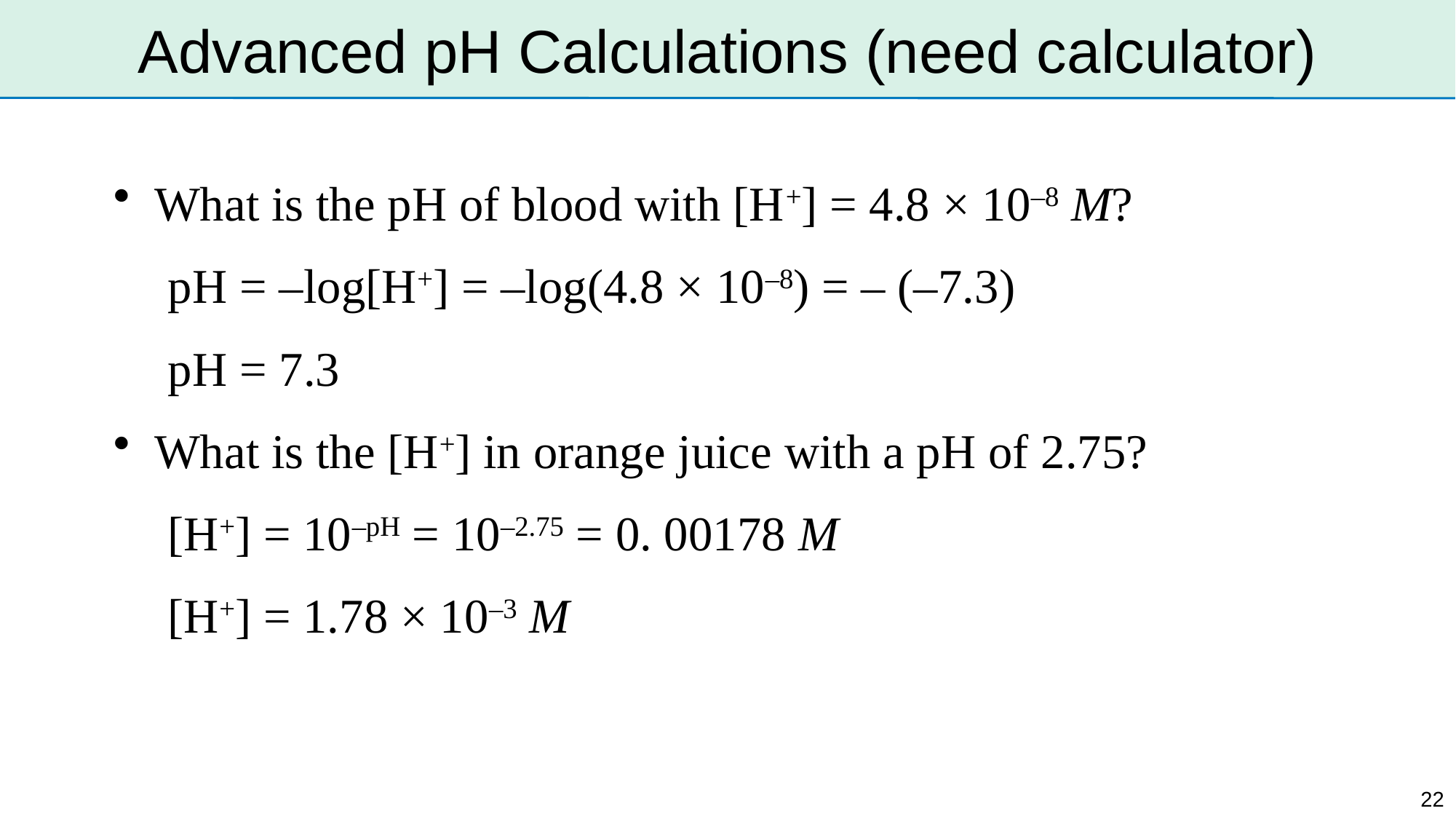

# Advanced pH Calculations (need calculator)
What is the pH of blood with [H+] = 4.8 × 10–8 M?
pH = –log[H+] = –log(4.8 × 10–8) = – (–7.3)
pH = 7.3
What is the [H+] in orange juice with a pH of 2.75?
[H+] = 10–pH = 10–2.75 = 0. 00178 M
[H+] = 1.78 × 10–3 M
22